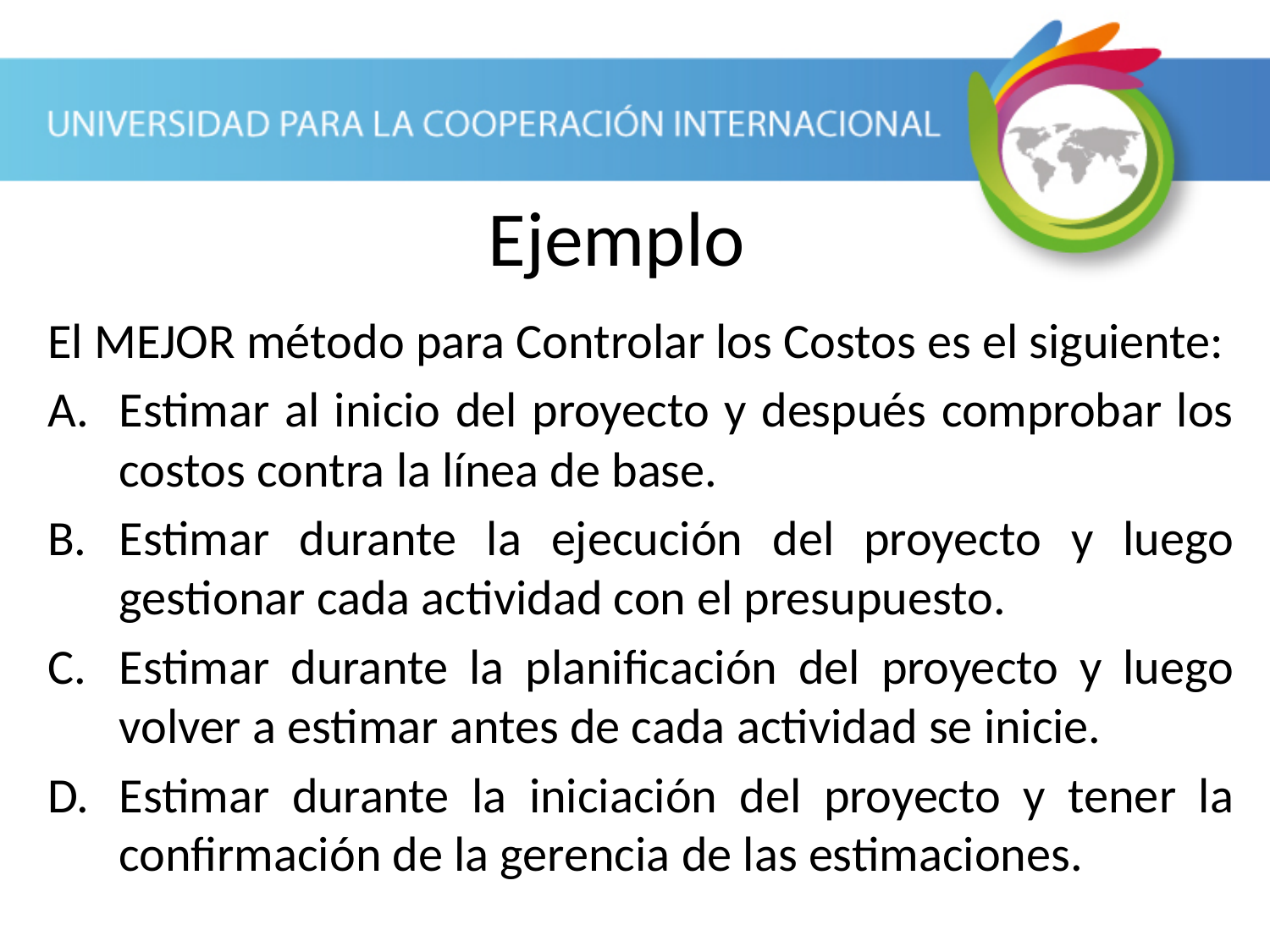

Ejemplo
El MEJOR método para Controlar los Costos es el siguiente:
Estimar al inicio del proyecto y después comprobar los costos contra la línea de base.
Estimar durante la ejecución del proyecto y luego gestionar cada actividad con el presupuesto.
Estimar durante la planificación del proyecto y luego volver a estimar antes de cada actividad se inicie.
Estimar durante la iniciación del proyecto y tener la confirmación de la gerencia de las estimaciones.